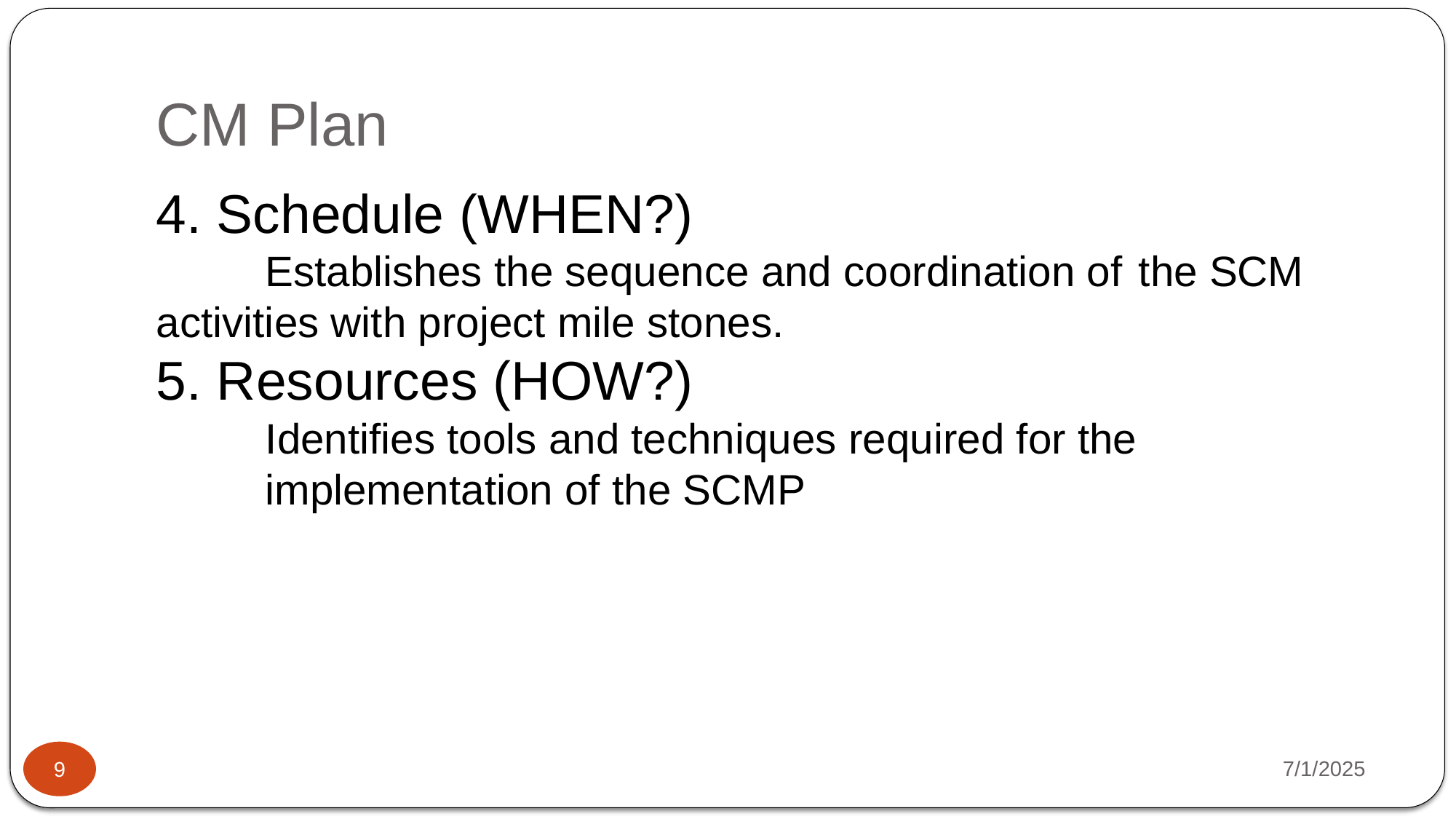

# CM Plan
4. Schedule (WHEN?)
	Establishes the sequence and coordination of 	the SCM activities with project mile stones.
5. Resources (HOW?)
	Identifies tools and techniques required for the
	implementation of the SCMP
7/1/2025
9